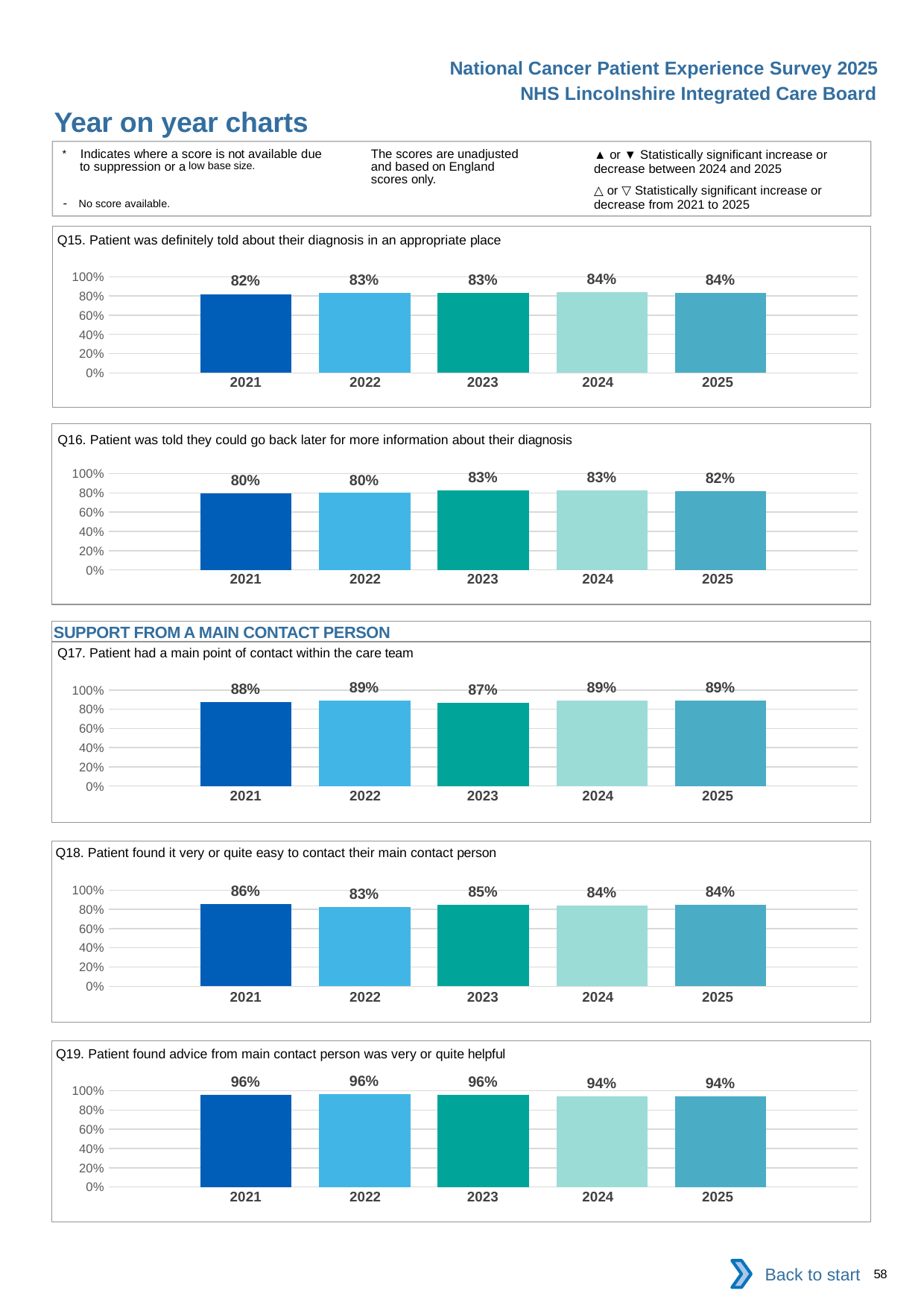

National Cancer Patient Experience Survey 2025
NHS Lincolnshire Integrated Care Board
Year on year charts (3)

The scores are unadjusted and based on England scores only.
*  Indicates where a score is not available due to suppression or a low base size.
- No score available.
▲ or ▼ Statistically significant increase or decrease between 2024 and 2025
△ or ▽ Statistically significant increase or decrease from 2021 to 2025
Q15. Patient was definitely told about their diagnosis in an appropriate place

### Chart

| Category | 2021 | 2022 | 2023 | 2024 | 2025 |
|---|---|---|---|---|---|
| Category 1 | 0.8198567 | 0.8311567 | 0.8285714 | 0.836832 | 0.8353783 |
| 2021 | 2022 | 2023 | 2024 | 2025 |
| --- | --- | --- | --- | --- |
|  |  |  |  |  |
Q16. Patient was told they could go back later for more information about their diagnosis

### Chart

| Category | 2021 | 2022 | 2023 | 2024 | 2025 |
|---|---|---|---|---|---|
| Category 1 | 0.797235 | 0.8 | 0.827447 | 0.8292159 | 0.8221208 |
| 2021 | 2022 | 2023 | 2024 | 2025 |
| --- | --- | --- | --- | --- |
|  |  |  |  |  |
SUPPORT FROM A MAIN CONTACT PERSON
Q17. Patient had a main point of contact within the care team

### Chart

| Category | 2021 | 2022 | 2023 | 2024 | 2025 |
|---|---|---|---|---|---|
| Category 1 | 0.8760417 | 0.8888889 | 0.8683206 | 0.8899901 | 0.8924388 |
| 2021 | 2022 | 2023 | 2024 | 2025 |
| --- | --- | --- | --- | --- |
|  |  |  |  |  |
Q18. Patient found it very or quite easy to contact their main contact person

### Chart

| Category | 2021 | 2022 | 2023 | 2024 | 2025 |
|---|---|---|---|---|---|
| Category 1 | 0.8586526 | 0.8271605 | 0.8475 | 0.8392857 | 0.8447368 |
| 2021 | 2022 | 2023 | 2024 | 2025 |
| --- | --- | --- | --- | --- |
|  |  |  |  |  |
Q19. Patient found advice from main contact person was very or quite helpful

### Chart

| Category | 2021 | 2022 | 2023 | 2024 | 2025 |
|---|---|---|---|---|---|
| Category 1 | 0.9612015 | 0.9634002 | 0.9559524 | 0.9403893 | 0.9447236 |
| 2021 | 2022 | 2023 | 2024 | 2025 |
| --- | --- | --- | --- | --- |
|  |  |  |  |  |
Back to start

58